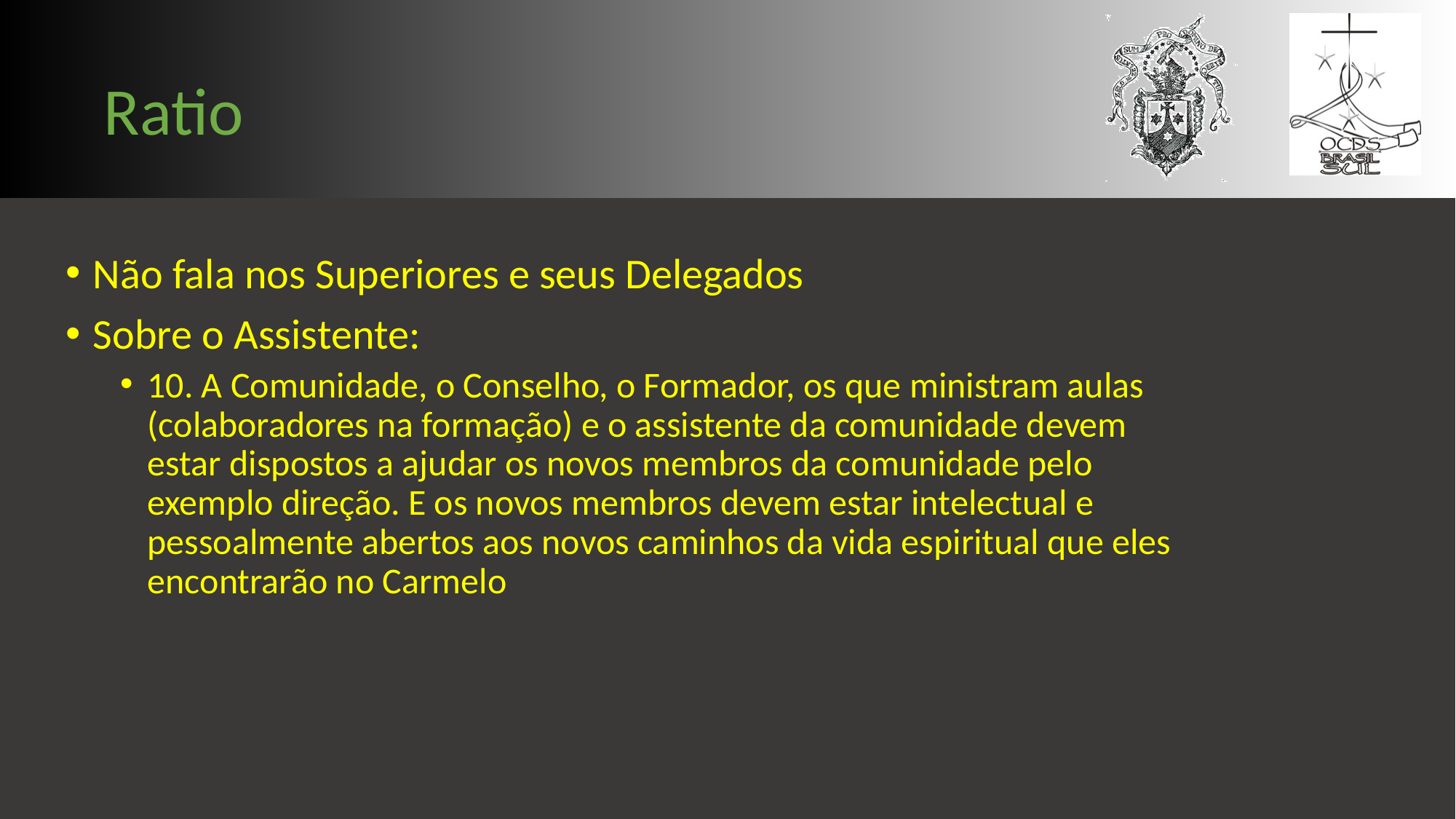

Ratio
Não fala nos Superiores e seus Delegados
Sobre o Assistente:
10. A Comunidade, o Conselho, o Formador, os que ministram aulas (colaboradores na formação) e o assistente da comunidade devem estar dispostos a ajudar os novos membros da comunidade pelo exemplo direção. E os novos membros devem estar intelectual e pessoalmente abertos aos novos caminhos da vida espiritual que eles encontrarão no Carmelo